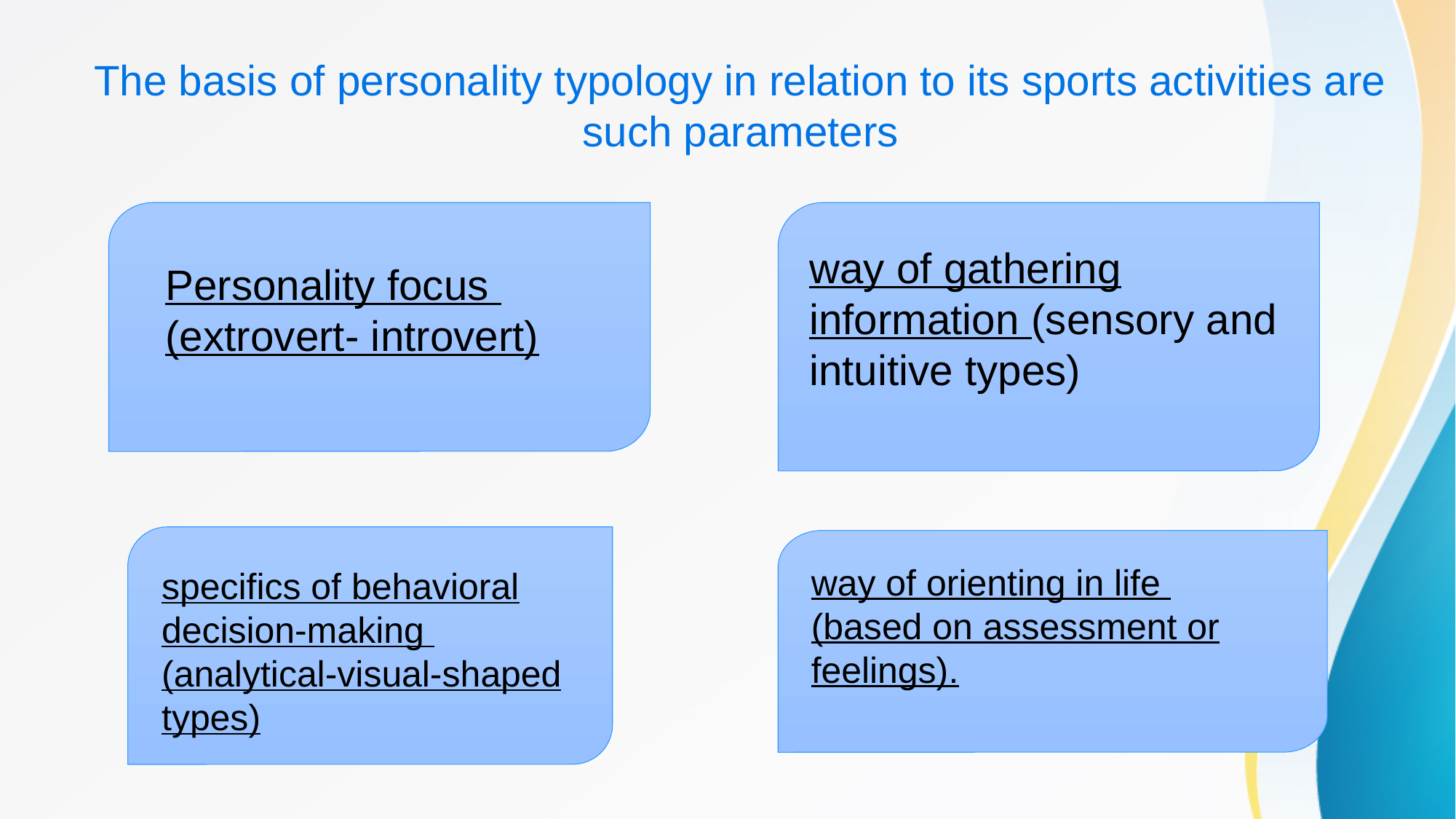

The basis of personality typology in relation to its sports activities are such parameters

Personality focus
(extrovert- introvert)

way of gathering information (sensory and
intuitive types)

specifics of behavioral decision-making
(analytical-visual-shaped types)

way of orienting in life
(based on assessment or feelings).